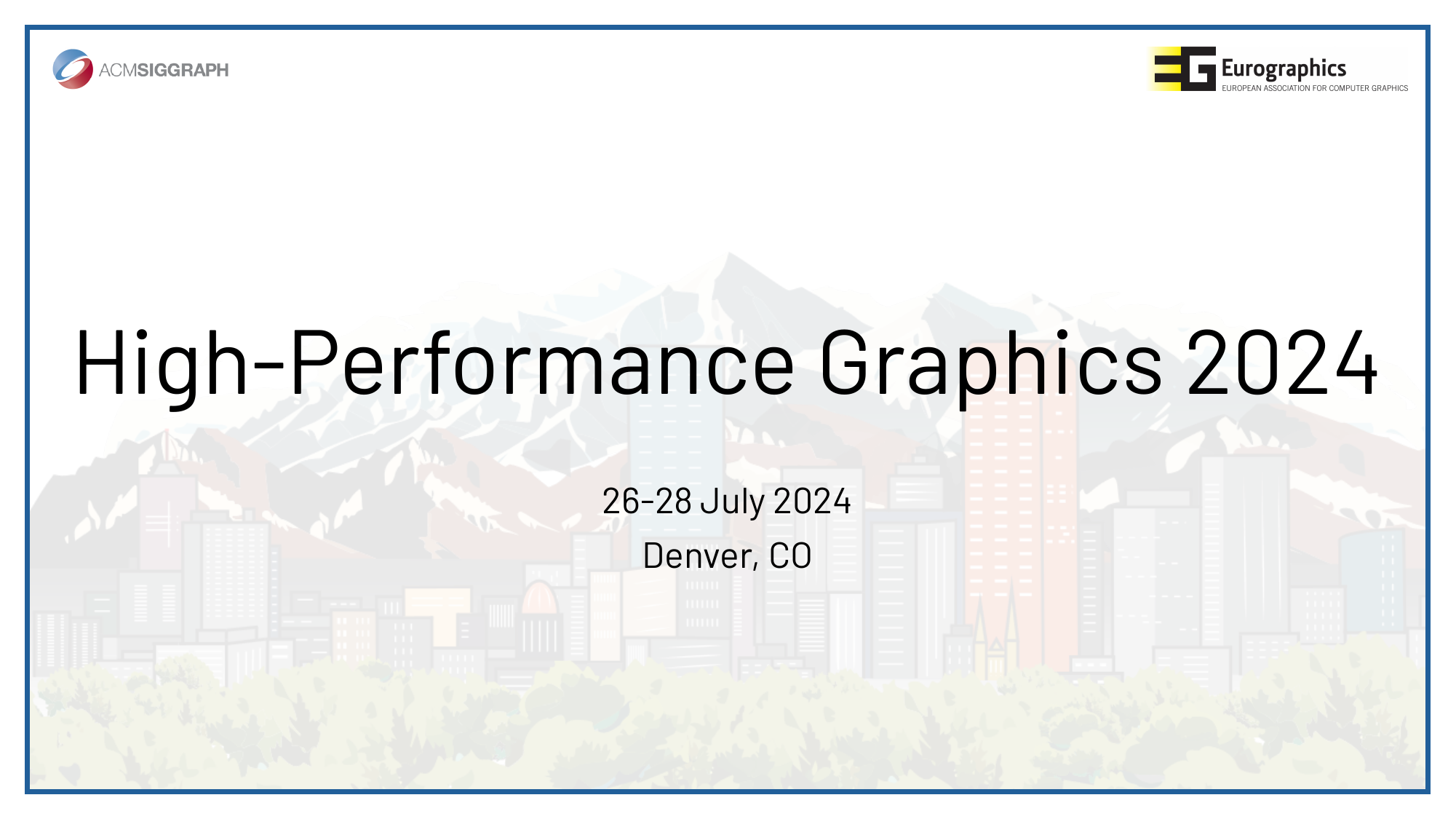

# High-Performance Graphics 2024
26-28 July 2024
Denver, CO